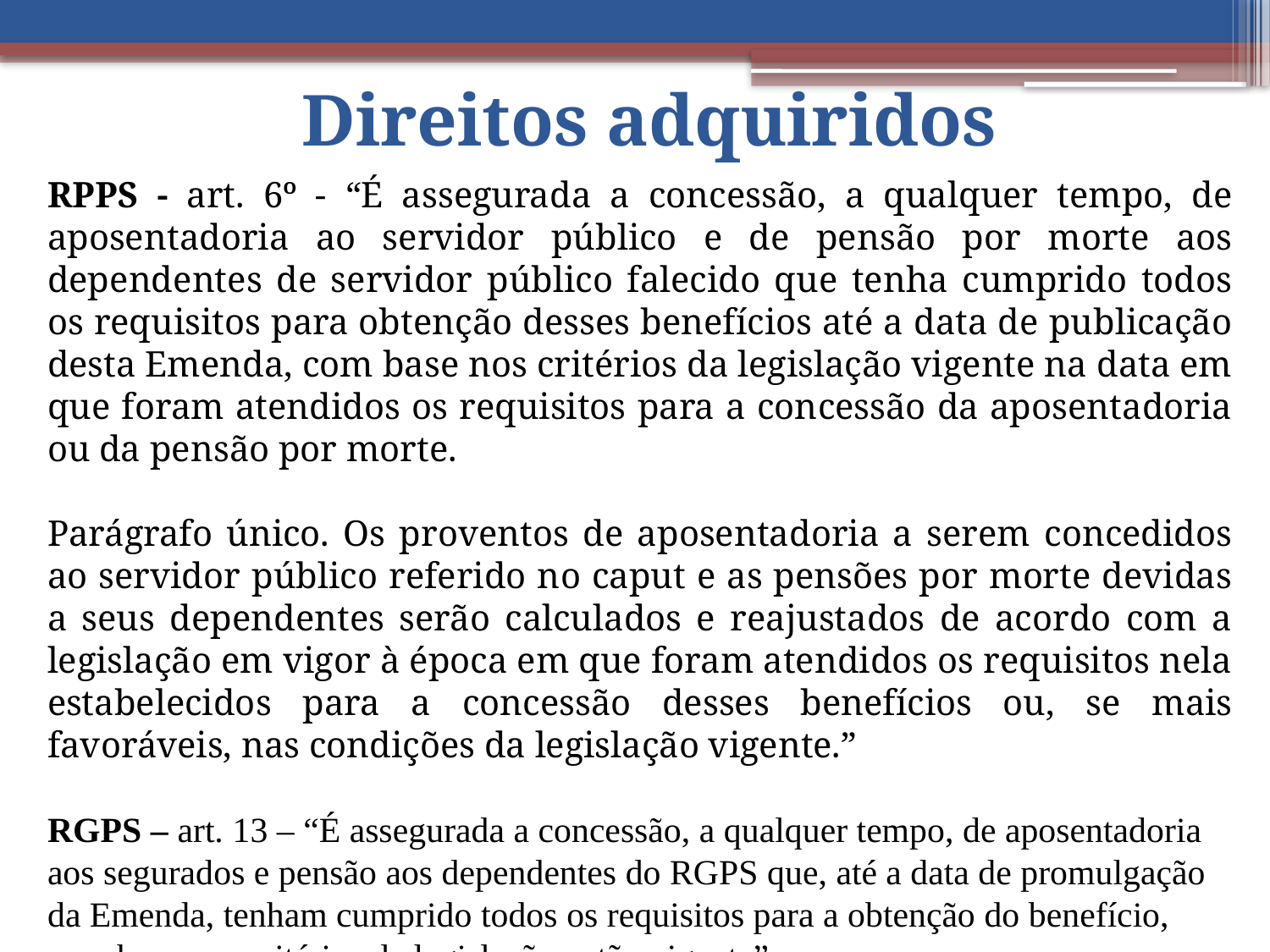

# Direitos adquiridos
RPPS - art. 6º - “É assegurada a concessão, a qualquer tempo, de aposentadoria ao servidor público e de pensão por morte aos dependentes de servidor público falecido que tenha cumprido todos os requisitos para obtenção desses benefícios até a data de publicação desta Emenda, com base nos critérios da legislação vigente na data em que foram atendidos os requisitos para a concessão da aposentadoria ou da pensão por morte.

Parágrafo único. Os proventos de aposentadoria a serem concedidos ao servidor público referido no caput e as pensões por morte devidas a seus dependentes serão calculados e reajustados de acordo com a legislação em vigor à época em que foram atendidos os requisitos nela estabelecidos para a concessão desses benefícios ou, se mais favoráveis, nas condições da legislação vigente.”

RGPS – art. 13 – “É assegurada a concessão, a qualquer tempo, de aposentadoria aos segurados e pensão aos dependentes do RGPS que, até a data de promulgação da Emenda, tenham cumprido todos os requisitos para a obtenção do benefício, com base nos critérios da legislação então vigente”.